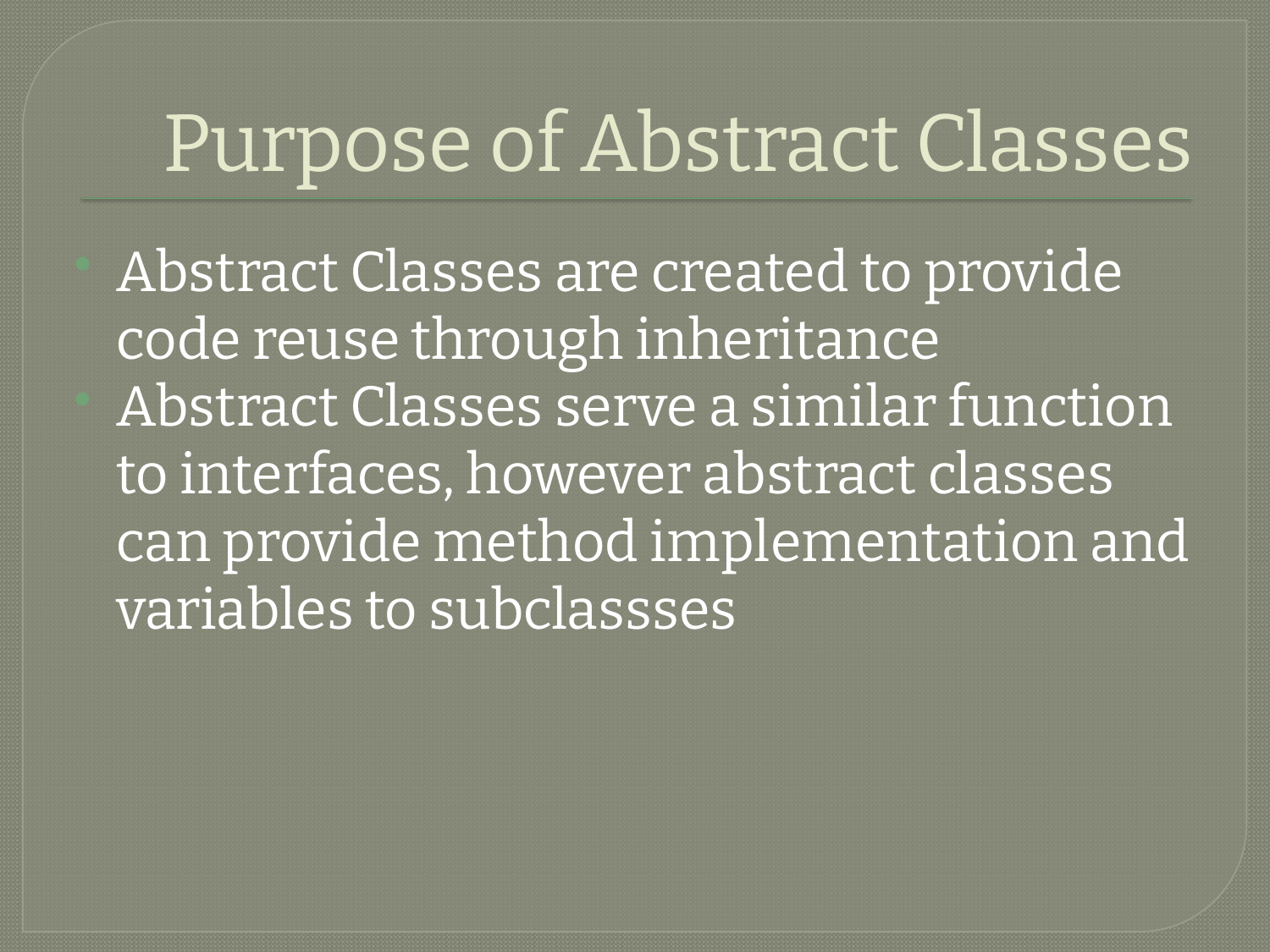

# Purpose of Abstract Classes
Abstract Classes are created to provide code reuse through inheritance
Abstract Classes serve a similar function to interfaces, however abstract classes can provide method implementation and variables to subclassses